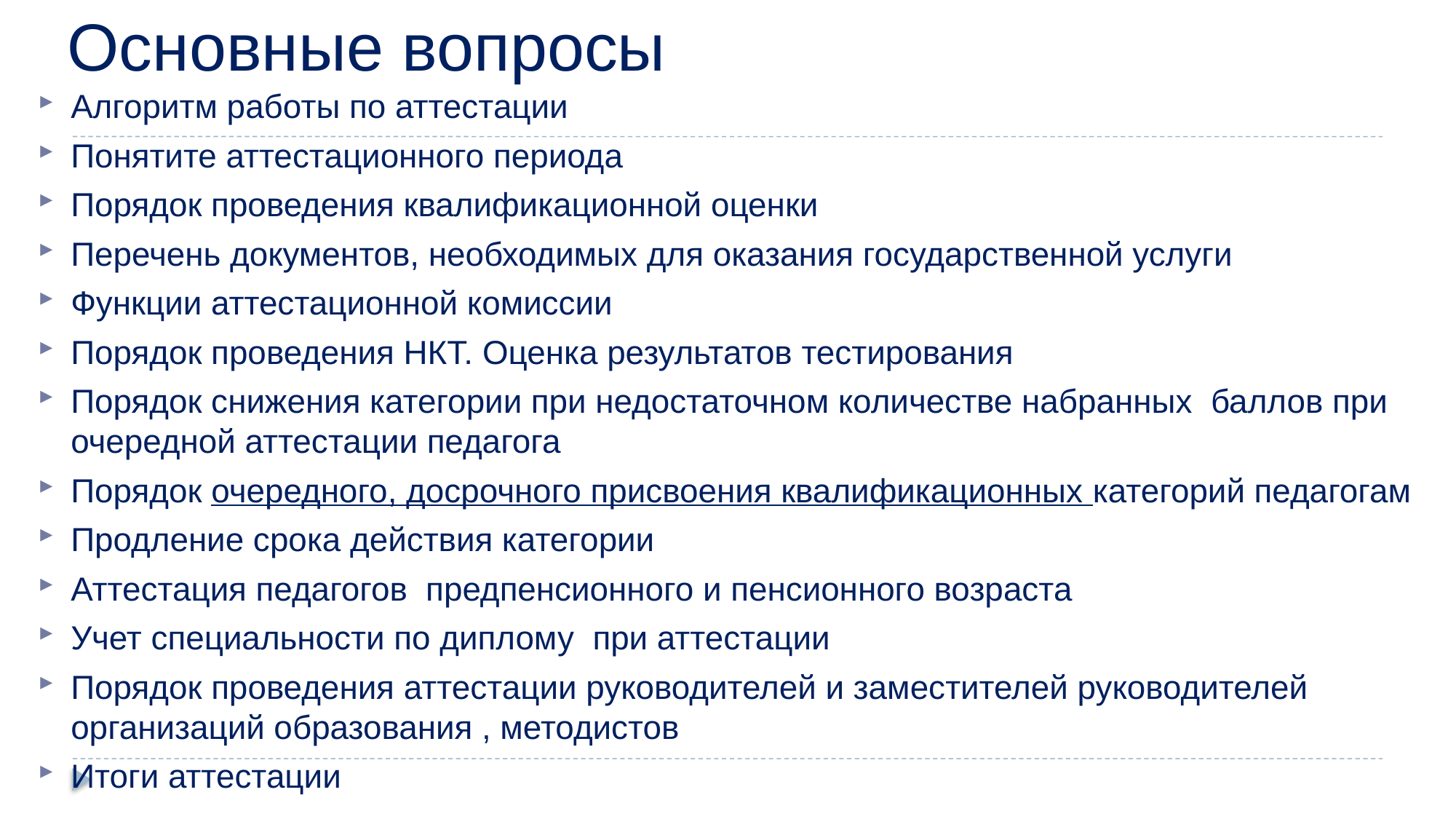

# Основные вопросы
Алгоритм работы по аттестации
Понятите аттестационного периода
Порядок проведения квалификационной оценки
Перечень документов, необходимых для оказания государственной услуги
Функции аттестационной комиссии
Порядок проведения НКТ. Оценка результатов тестирования
Порядок снижения категории при недостаточном количестве набранных  баллов при очередной аттестации педагога
Порядок очередного, досрочного присвоения квалификационных категорий педагогам
Продление срока действия категории
Аттестация педагогов  предпенсионного и пенсионного возраста
Учет специальности по диплому  при аттестации
Порядок проведения аттестации руководителей и заместителей руководителей организаций образования , методистов
Итоги аттестации